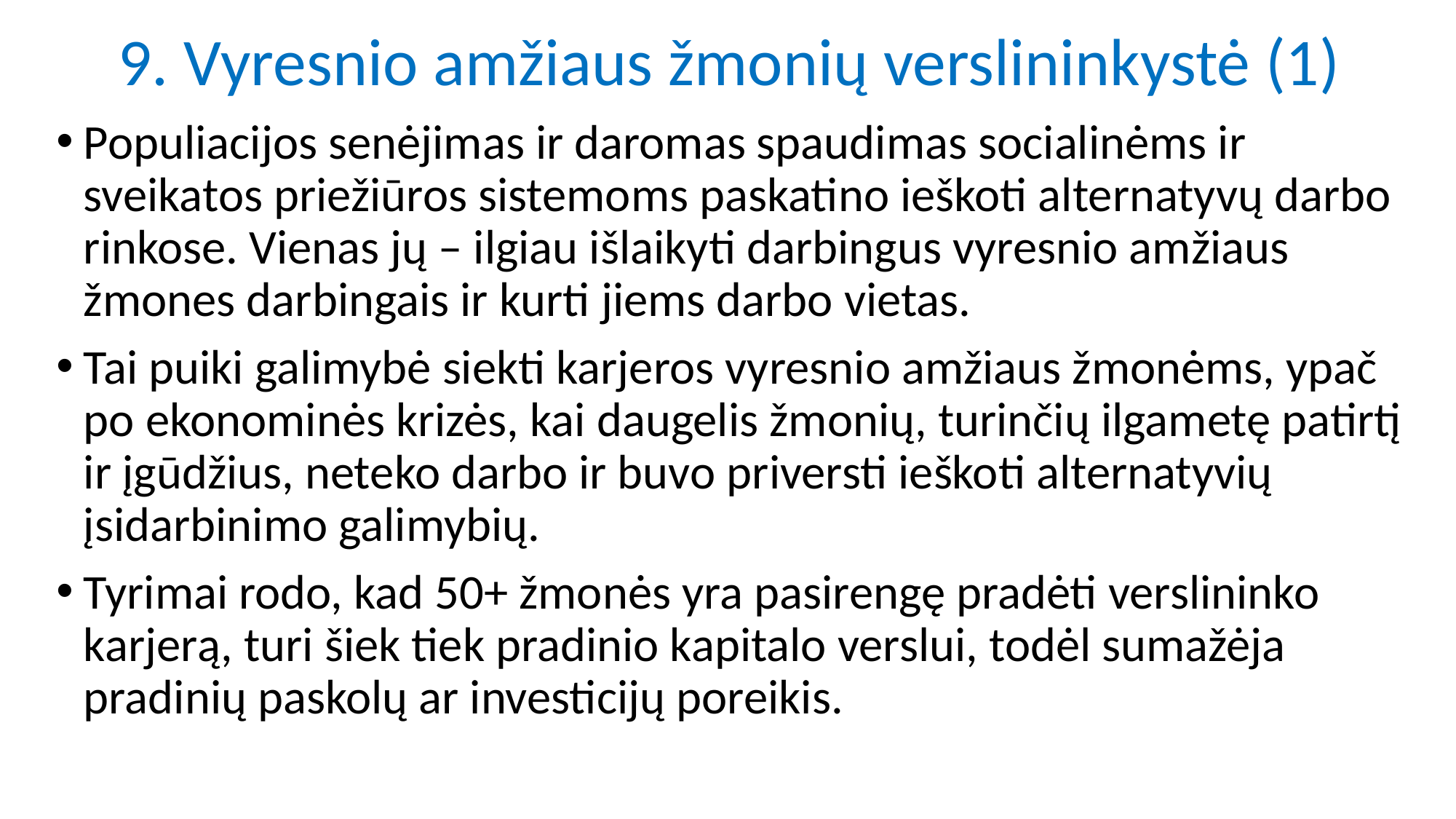

# 9. Vyresnio amžiaus žmonių verslininkystė (1)
Populiacijos senėjimas ir daromas spaudimas socialinėms ir sveikatos priežiūros sistemoms paskatino ieškoti alternatyvų darbo rinkose. Vienas jų – ilgiau išlaikyti darbingus vyresnio amžiaus žmones darbingais ir kurti jiems darbo vietas.
Tai puiki galimybė siekti karjeros vyresnio amžiaus žmonėms, ypač po ekonominės krizės, kai daugelis žmonių, turinčių ilgametę patirtį ir įgūdžius, neteko darbo ir buvo priversti ieškoti alternatyvių įsidarbinimo galimybių.
Tyrimai rodo, kad 50+ žmonės yra pasirengę pradėti verslininko karjerą, turi šiek tiek pradinio kapitalo verslui, todėl sumažėja pradinių paskolų ar investicijų poreikis.